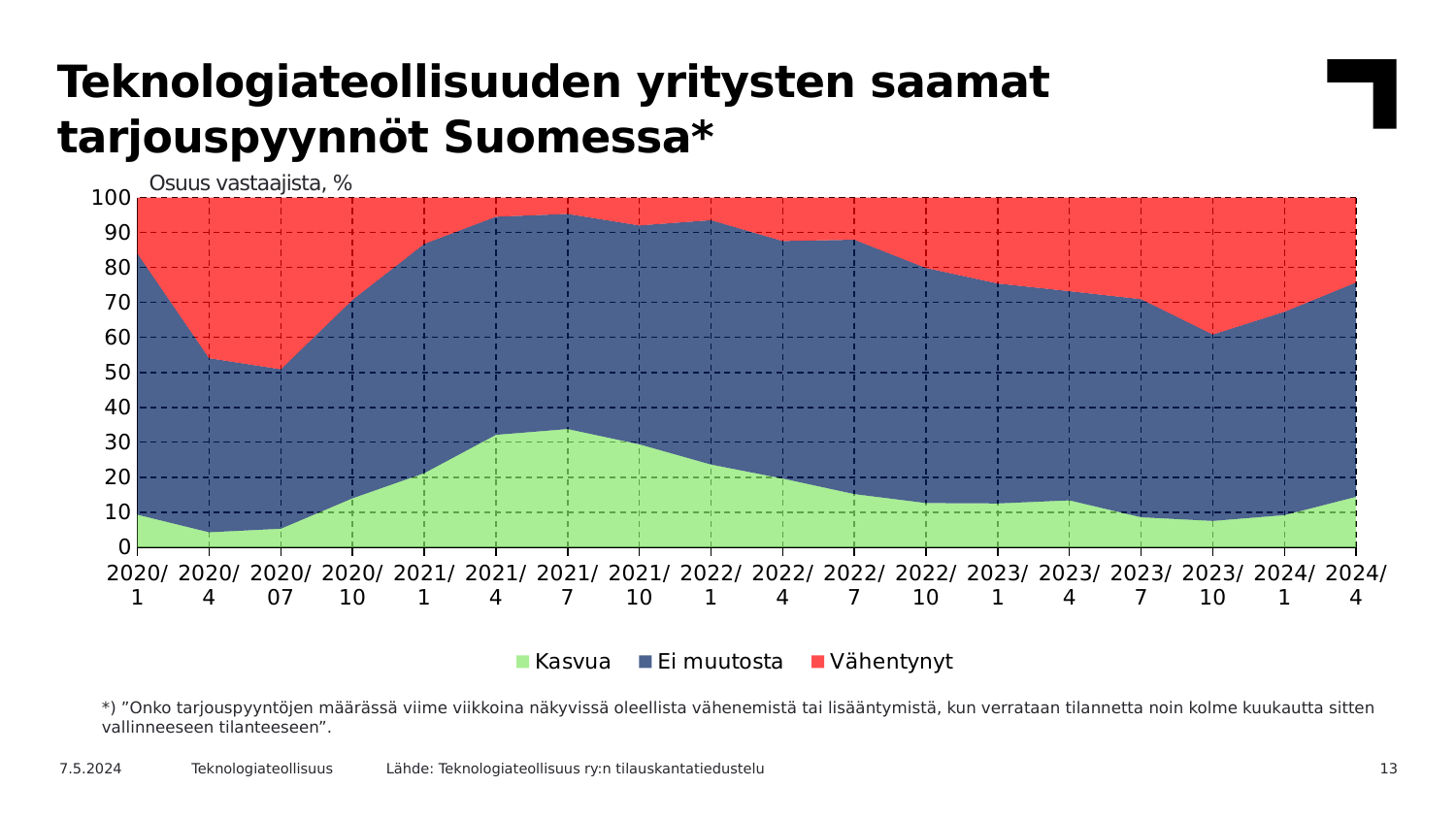

Teknologiateollisuuden yritysten saamat tarjouspyynnöt Suomessa*
Osuus vastaajista, %

### Chart

| Category | Kasvua | Ei muutosta | Vähentynyt |
|---|---|---|---|
| 2020/1 | 9.29 | 74.69 | 16.04 |
| 2020/4 | 4.26 | 49.79 | 45.96 |
| 2020/07 | 5.27 | 45.62 | 49.13 |
| 2020/10 | 13.98 | 56.77 | 29.26 |
| 2021/1 | 21.17 | 65.57 | 13.28 |
| 2021/4 | 32.12 | 62.39 | 5.51 |
| 2021/7 | 33.81 | 61.51 | 4.7 |
| 2021/10 | 29.42 | 62.61 | 7.99 |
| 2022/1 | 23.62 | 69.91 | 6.49 |
| 2022/4 | 19.62 | 67.95 | 12.45 |
| 2022/7 | 15.18 | 72.77 | 12.06 |
| 2022/10 | 12.61 | 67.23 | 20.17 |
| 2023/1 | 12.5 | 62.92 | 24.59 |
| 2023/4 | 13.39 | 59.84 | 26.78 |
| 2023/7 | 8.55 | 62.4 | 29.06 |
| 2023/10 | 7.5 | 53.34 | 39.17 |
| 2024/1 | 9.17 | 58.17 | 32.67 |
| 2024/4 | 14.41 | 61.32 | 24.28 |
*) ”Onko tarjouspyyntöjen määrässä viime viikkoina näkyvissä oleellista vähenemistä tai lisääntymistä, kun verrataan tilannetta noin kolme kuukautta sitten vallinneeseen tilanteeseen”.
Lähde: Teknologiateollisuus ry:n tilauskantatiedustelu
7.5.2024
Teknologiateollisuus
13